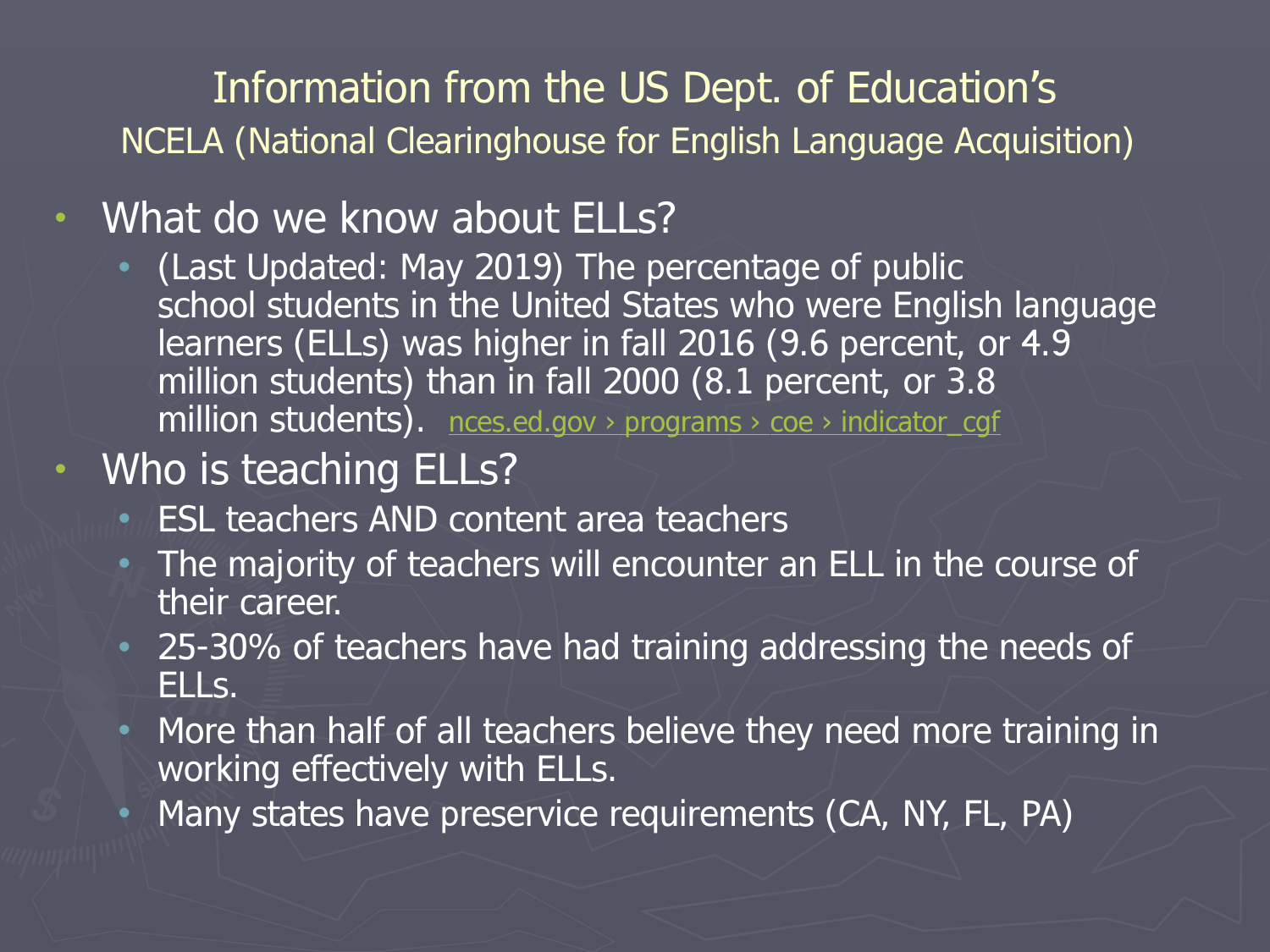

# Information from the US Dept. of Education’s NCELA (National Clearinghouse for English Language Acquisition)
What do we know about ELLs?
(Last Updated: May 2019) The percentage of public school students in the United States who were English language learners (ELLs) was higher in fall 2016 (9.6 percent, or 4.9 million students) than in fall 2000 (8.1 percent, or 3.8 million students).  nces.ed.gov › programs › coe › indicator_cgf
Who is teaching ELLs?
ESL teachers AND content area teachers
The majority of teachers will encounter an ELL in the course of their career.
25-30% of teachers have had training addressing the needs of ELLs.
More than half of all teachers believe they need more training in working effectively with ELLs.
Many states have preservice requirements (CA, NY, FL, PA)